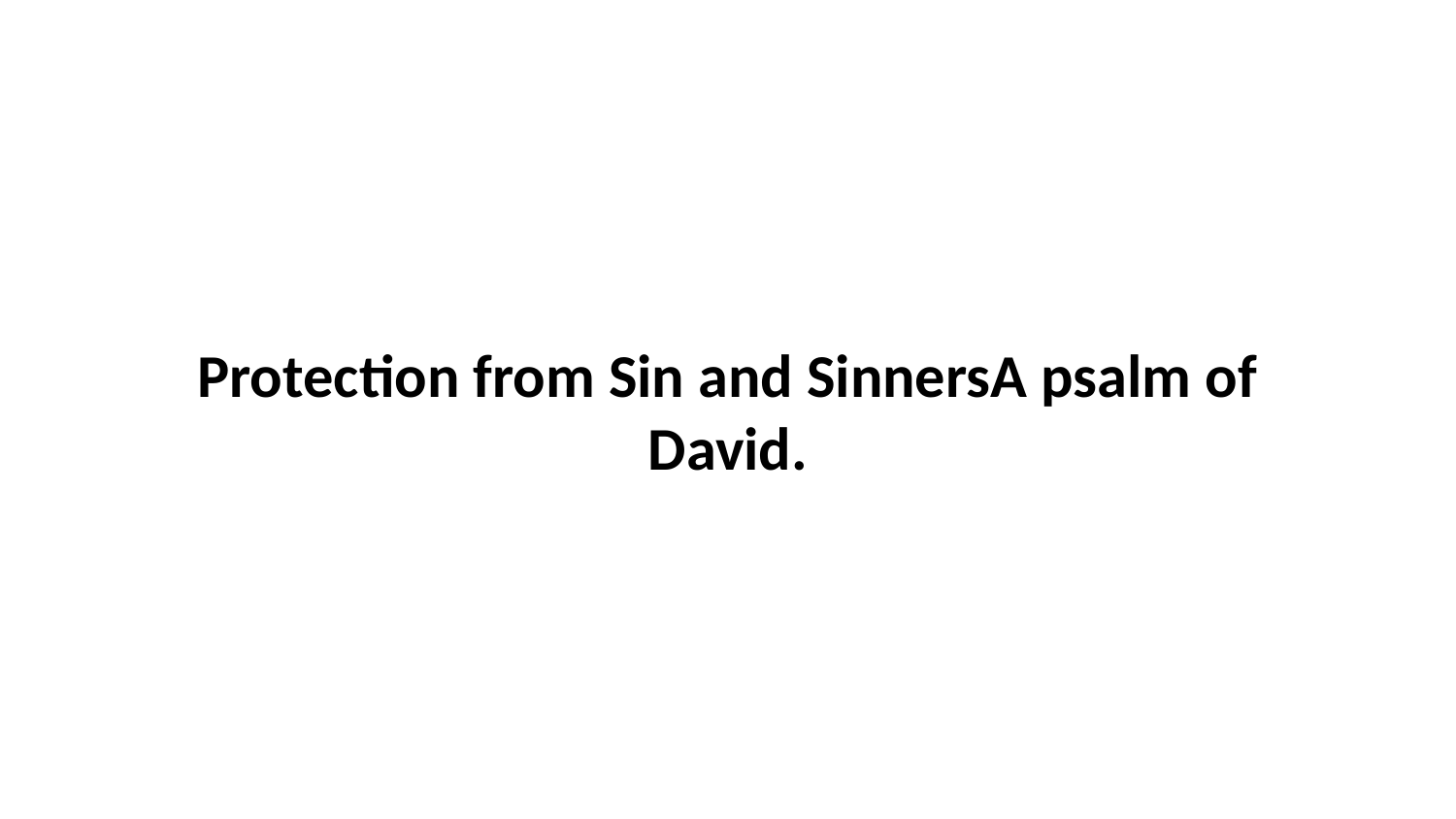

Protection from Sin and SinnersA psalm of David.